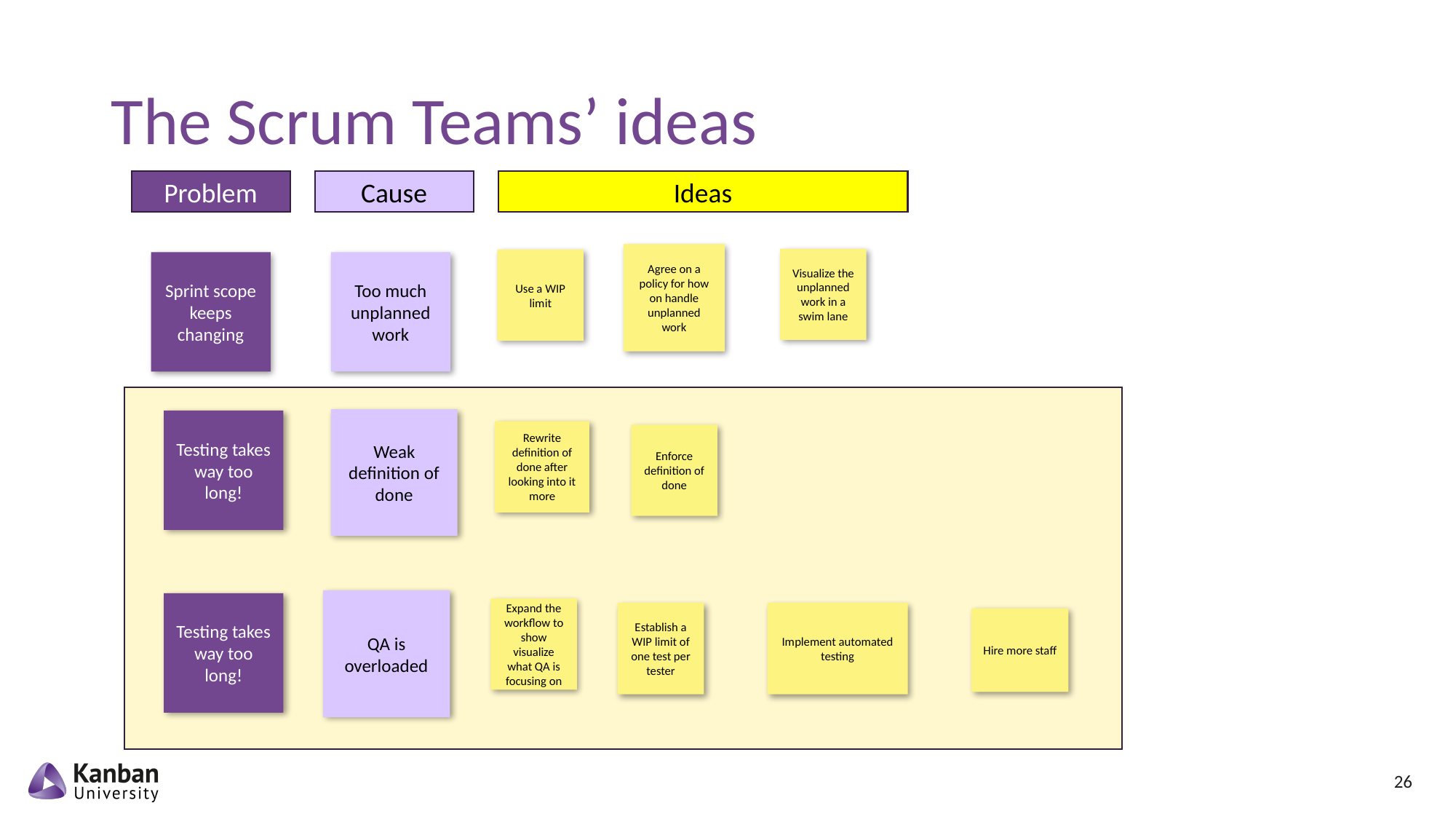

# The Scrum Teams’ ideas
Problem
Cause
Ideas
Agree on a policy for how on handle unplanned work
Visualize the unplanned work in a swim lane
Use a WIP limit
Sprint scope keeps changing
Too much unplanned work

Weak definition of done
Testing takes way too long!
Rewrite definition of done after looking into it more
Enforce definition of done
easy
difficult
QA is overloaded
Testing takes way too long!
Expand the workflow to show visualize what QA is focusing on
Establish a WIP limit of one test per tester
Implement automated testing
Hire more staff
26